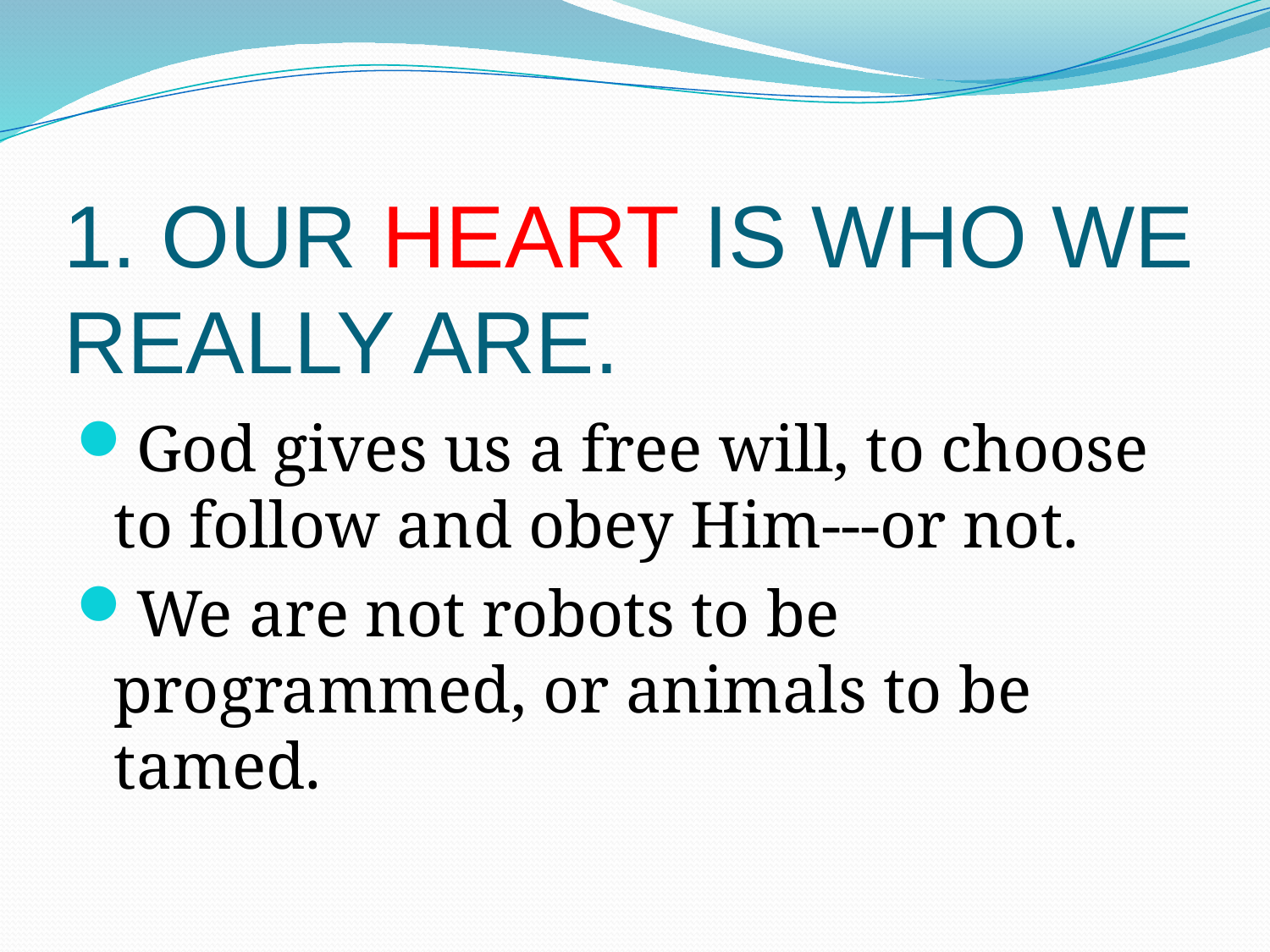

# 1. OUR HEART IS WHO WE REALLY ARE.
God gives us a free will, to choose to follow and obey Him---or not.
We are not robots to be programmed, or animals to be tamed.